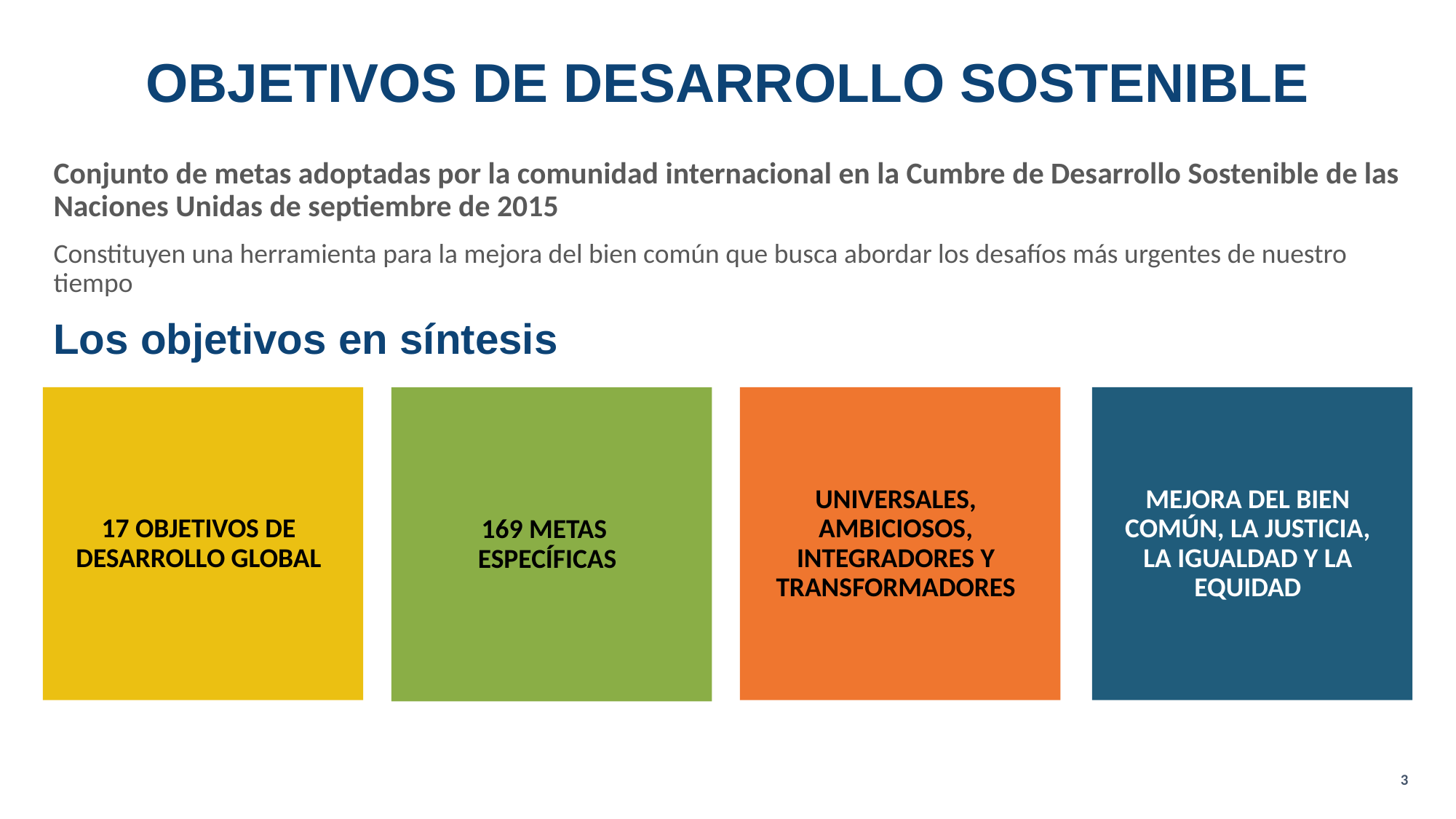

# OBJETIVOS DE DESARROLLO SOSTENIBLE
Conjunto de metas adoptadas por la comunidad internacional en la Cumbre de Desarrollo Sostenible de las Naciones Unidas de septiembre de 2015
Constituyen una herramienta para la mejora del bien común que busca abordar los desafíos más urgentes de nuestro tiempo
Los objetivos en síntesis
MEJORA DEL BIEN COMÚN, LA JUSTICIA, LA IGUALDAD Y LA EQUIDAD
UNIVERSALES, AMBICIOSOS, INTEGRADORES Y TRANSFORMADORES
17 OBJETIVOS DE DESARROLLO GLOBAL
169 METAS
ESPECÍFICAS